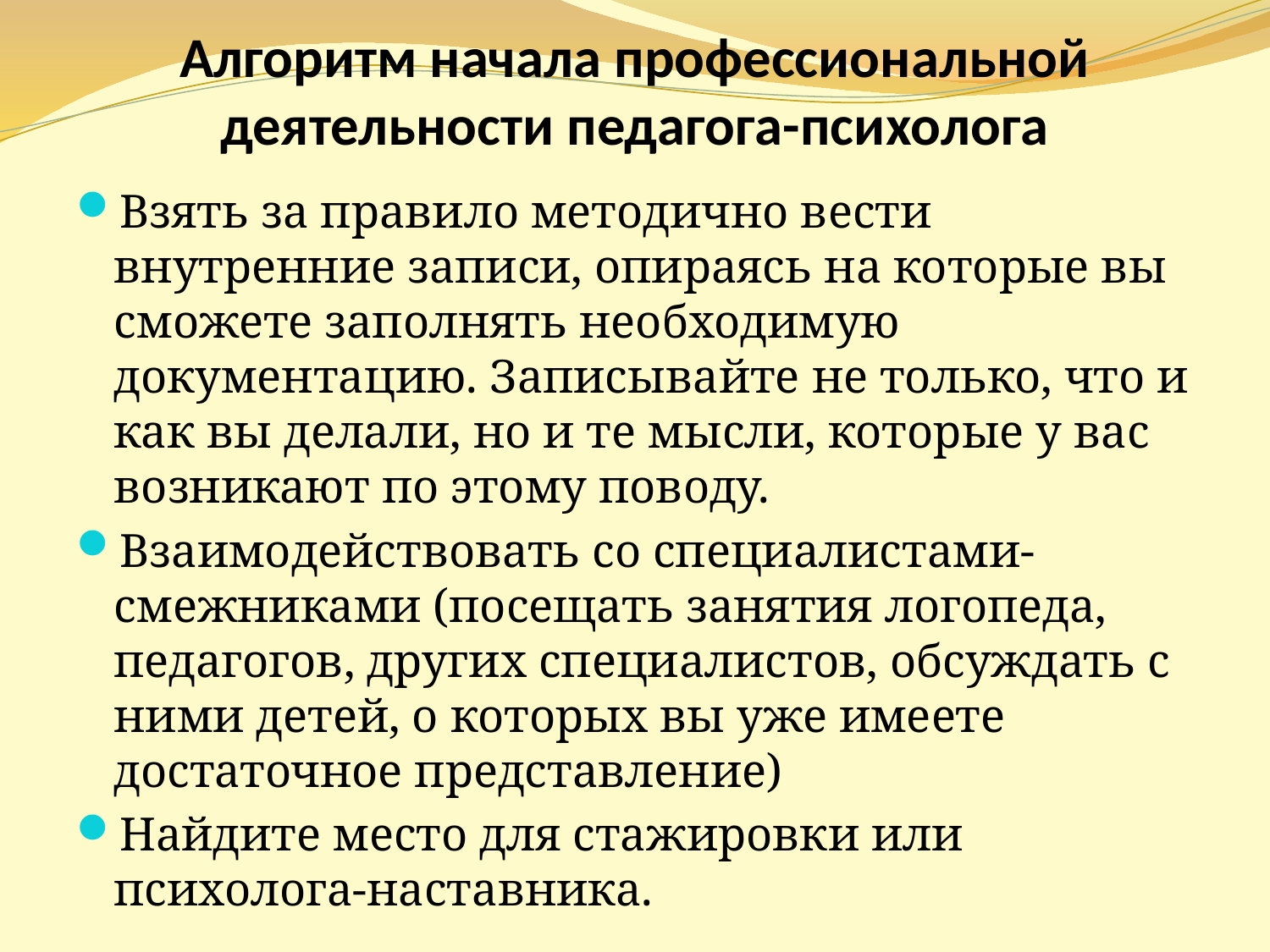

# Алгоритм начала профессиональной деятельности педагога-психолога
Взять за правило методично вести внутренние записи, опираясь на которые вы сможете заполнять необходимую документацию. Записывайте не только, что и как вы делали, но и те мысли, которые у вас возникают по этому поводу.
Взаимодействовать со специалистами-смежниками (посещать занятия логопеда, педагогов, других специалистов, обсуждать с ними детей, о которых вы уже имеете достаточное представление)
Найдите место для стажировки или психолога-наставника.